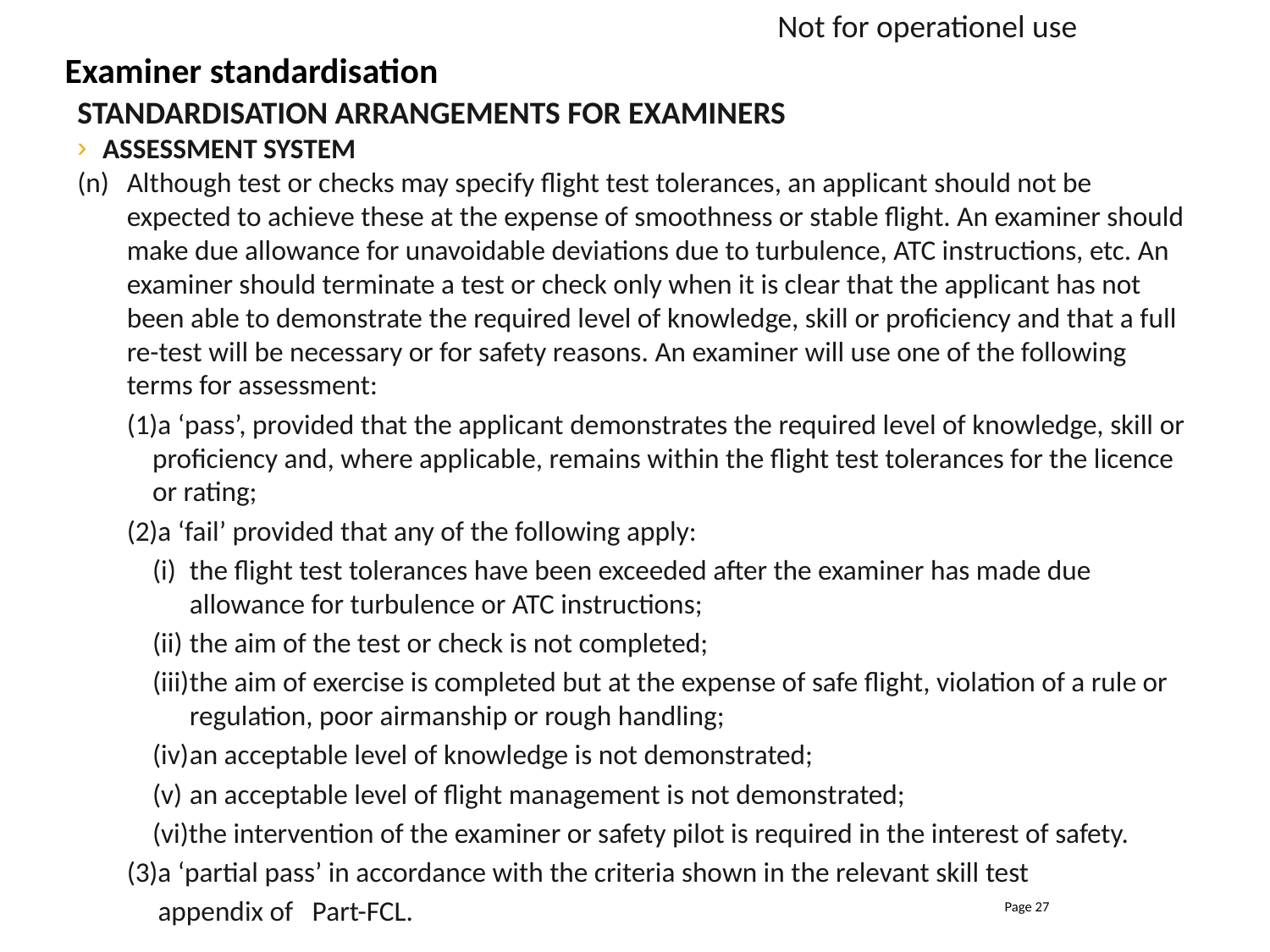

Not for operationel use
Examiner standardisation
STANDARDISATION ARRANGEMENTS FOR EXAMINERS
ASSESSMENT SYSTEM
(n)	Although test or checks may specify flight test tolerances, an applicant should not be expected to achieve these at the expense of smoothness or stable flight. An examiner should make due allowance for unavoidable deviations due to turbulence, ATC instructions, etc. An examiner should terminate a test or check only when it is clear that the applicant has not been able to demonstrate the required level of knowledge, skill or proficiency and that a full re-test will be necessary or for safety reasons. An examiner will use one of the following terms for assessment:
(1)a ‘pass’, provided that the applicant demonstrates the required level of knowledge, skill or proficiency and, where applicable, remains within the flight test tolerances for the licence or rating;
(2)a ‘fail’ provided that any of the following apply:
(i) 	the flight test tolerances have been exceeded after the examiner has made due allowance for turbulence or ATC instructions;
(ii)	the aim of the test or check is not completed;
(iii)	the aim of exercise is completed but at the expense of safe flight, violation of a rule or regulation, poor airmanship or rough handling;
(iv)	an acceptable level of knowledge is not demonstrated;
(v)	an acceptable level of flight management is not demonstrated;
(vi)the intervention of the examiner or safety pilot is required in the interest of safety.
(3)a ‘partial pass’ in accordance with the criteria shown in the relevant skill test
	 appendix of   Part-FCL.
Page 27